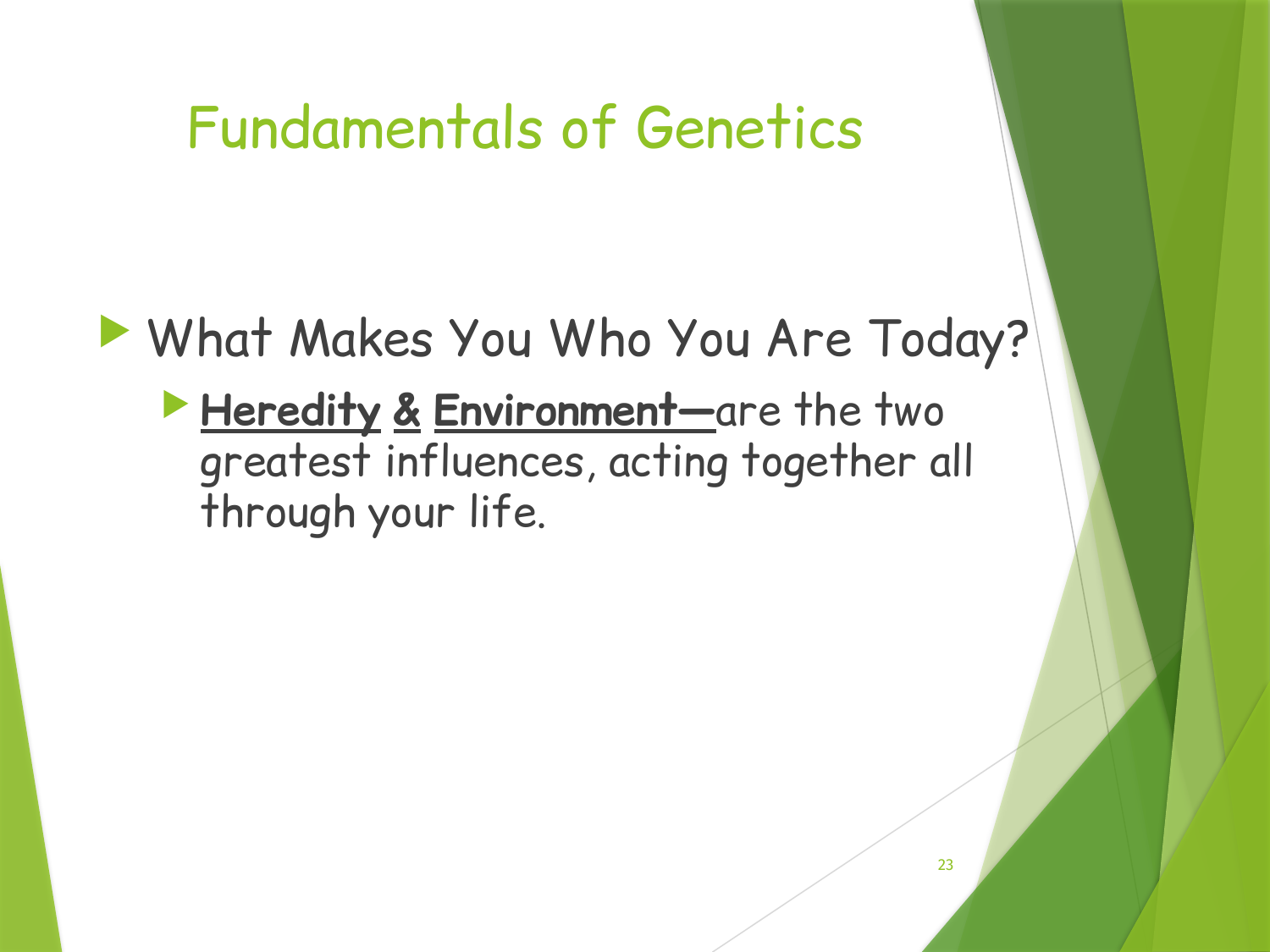

# Fundamentals of Genetics
What Makes You Who You Are Today?
Heredity & Environment—are the two greatest influences, acting together all through your life.
23